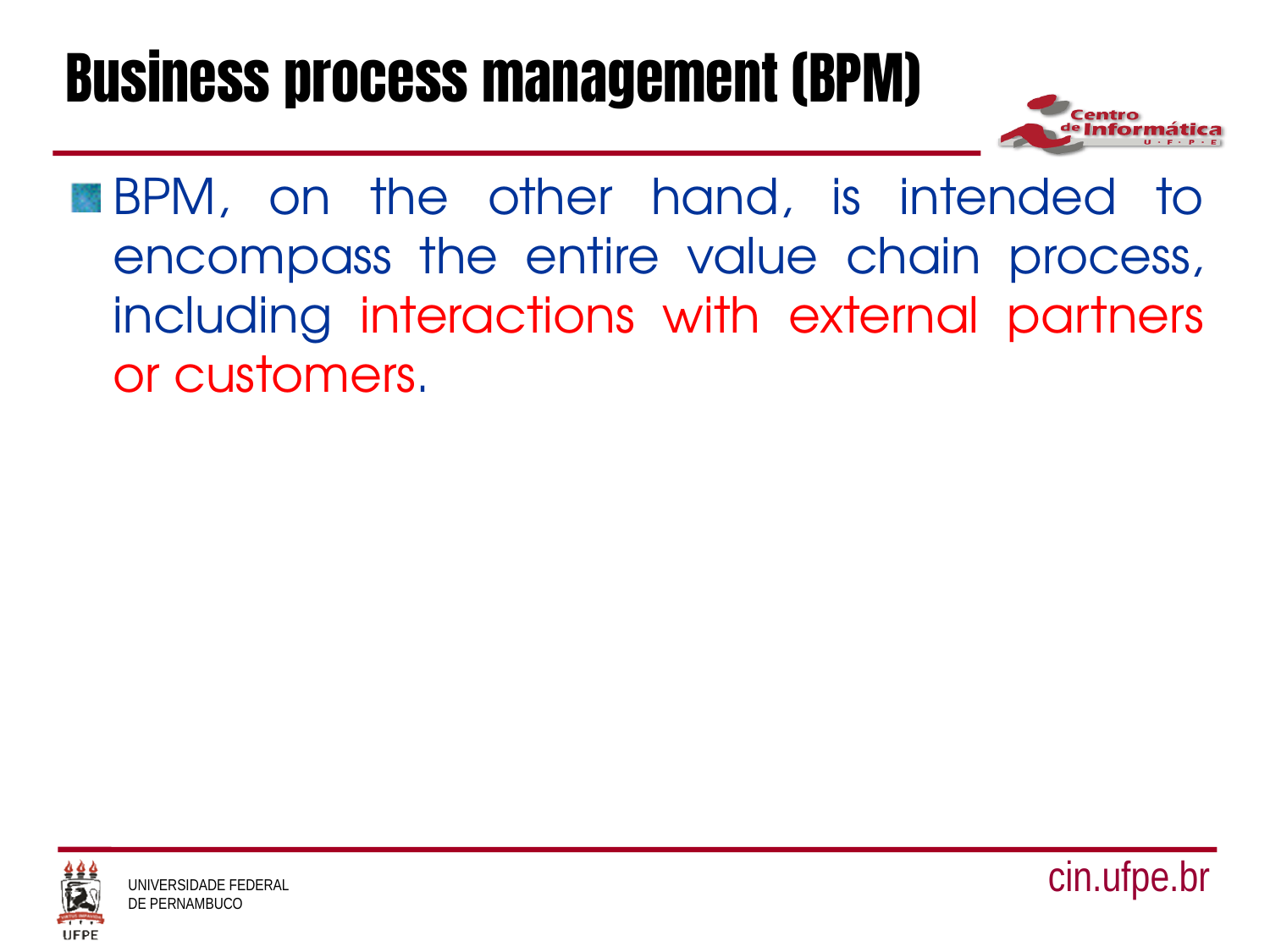

# Business process management (BPM)
BPM, on the other hand, is intended to encompass the entire value chain process, including interactions with external partners or customers.